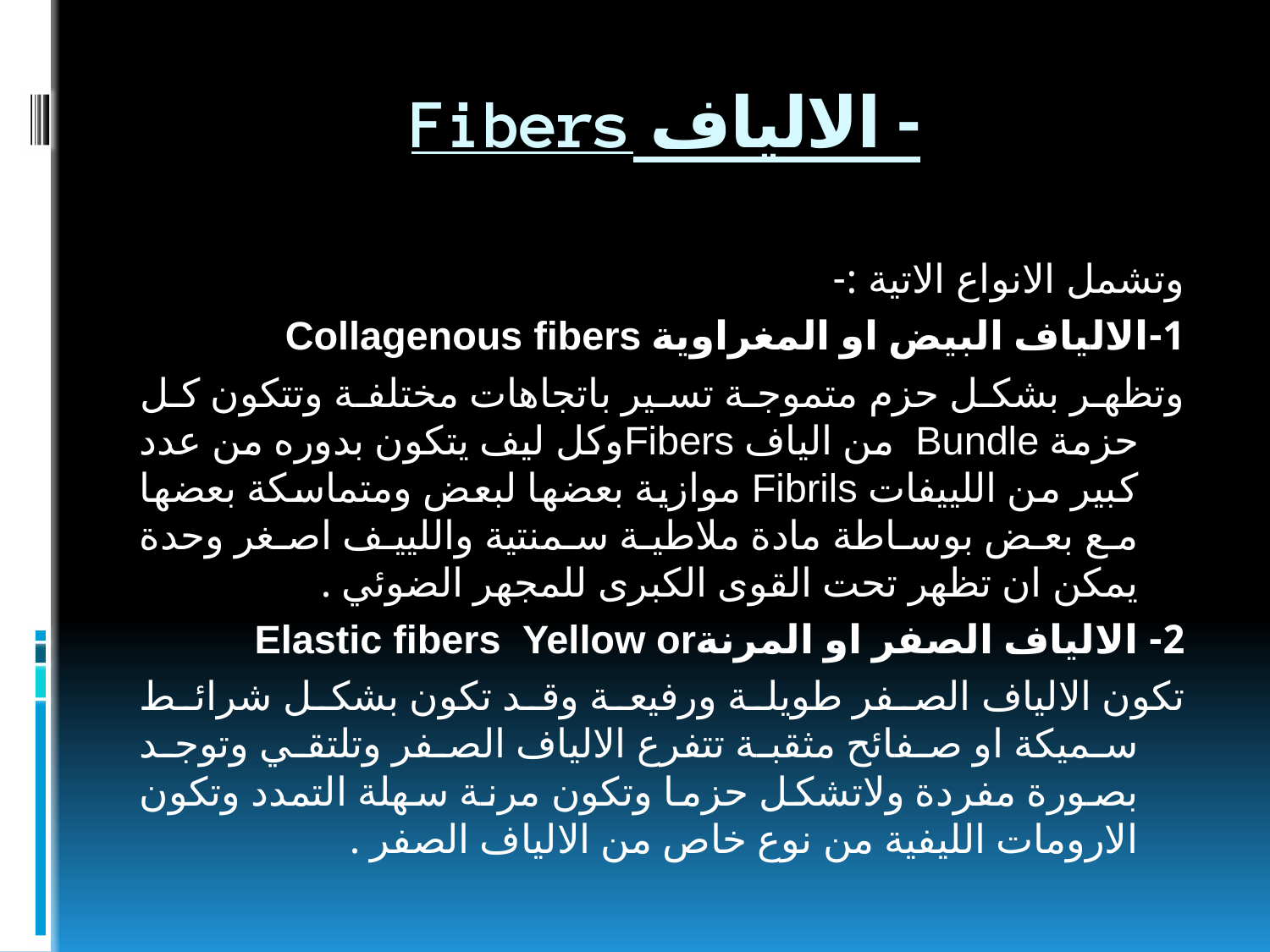

# - الالياف Fibers
وتشمل الانواع الاتية :-
1-الالياف البيض او المغراوية Collagenous fibers
وتظهر بشكل حزم متموجة تسير باتجاهات مختلفة وتتكون كل حزمة Bundle  من الياف Fibersوكل ليف يتكون بدوره من عدد كبير من اللييفات Fibrils موازية بعضها لبعض ومتماسكة بعضها مع بعض بوساطة مادة ملاطية سمنتية واللييف اصغر وحدة يمكن ان تظهر تحت القوى الكبرى للمجهر الضوئي .
2- الالياف الصفر او المرنةElastic fibers  Yellow or
تكون الالياف الصفر طويلة ورفيعة وقد تكون بشكل شرائط سميكة او صفائح مثقبة تتفرع الالياف الصفر وتلتقي وتوجد بصورة مفردة ولاتشكل حزما وتكون مرنة سهلة التمدد وتكون الارومات الليفية من نوع خاص من الالياف الصفر .